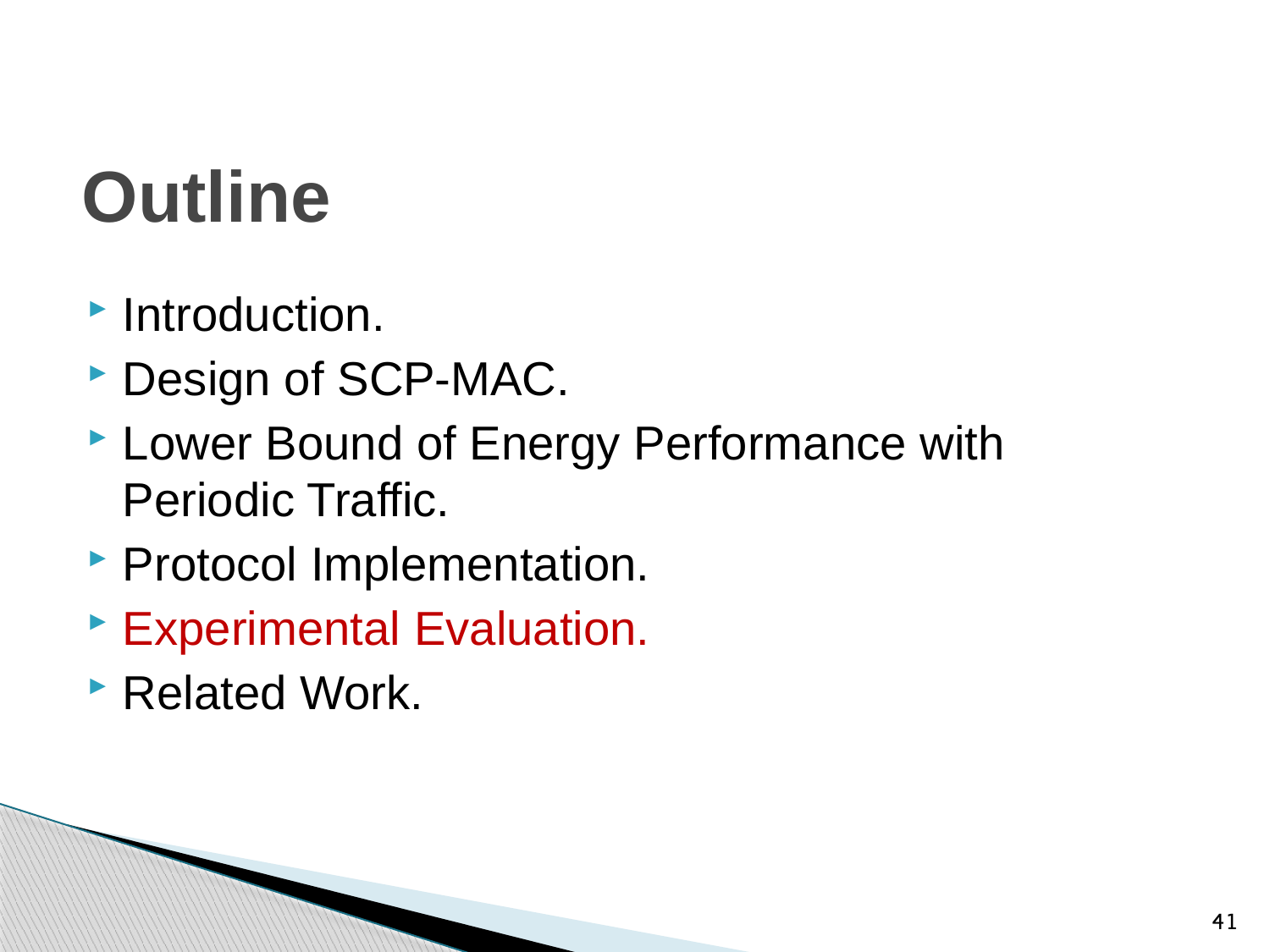

# Outline
Introduction.
Design of SCP-MAC.
Lower Bound of Energy Performance with Periodic Traffic.
Protocol Implementation.
Experimental Evaluation.
Related Work.
41